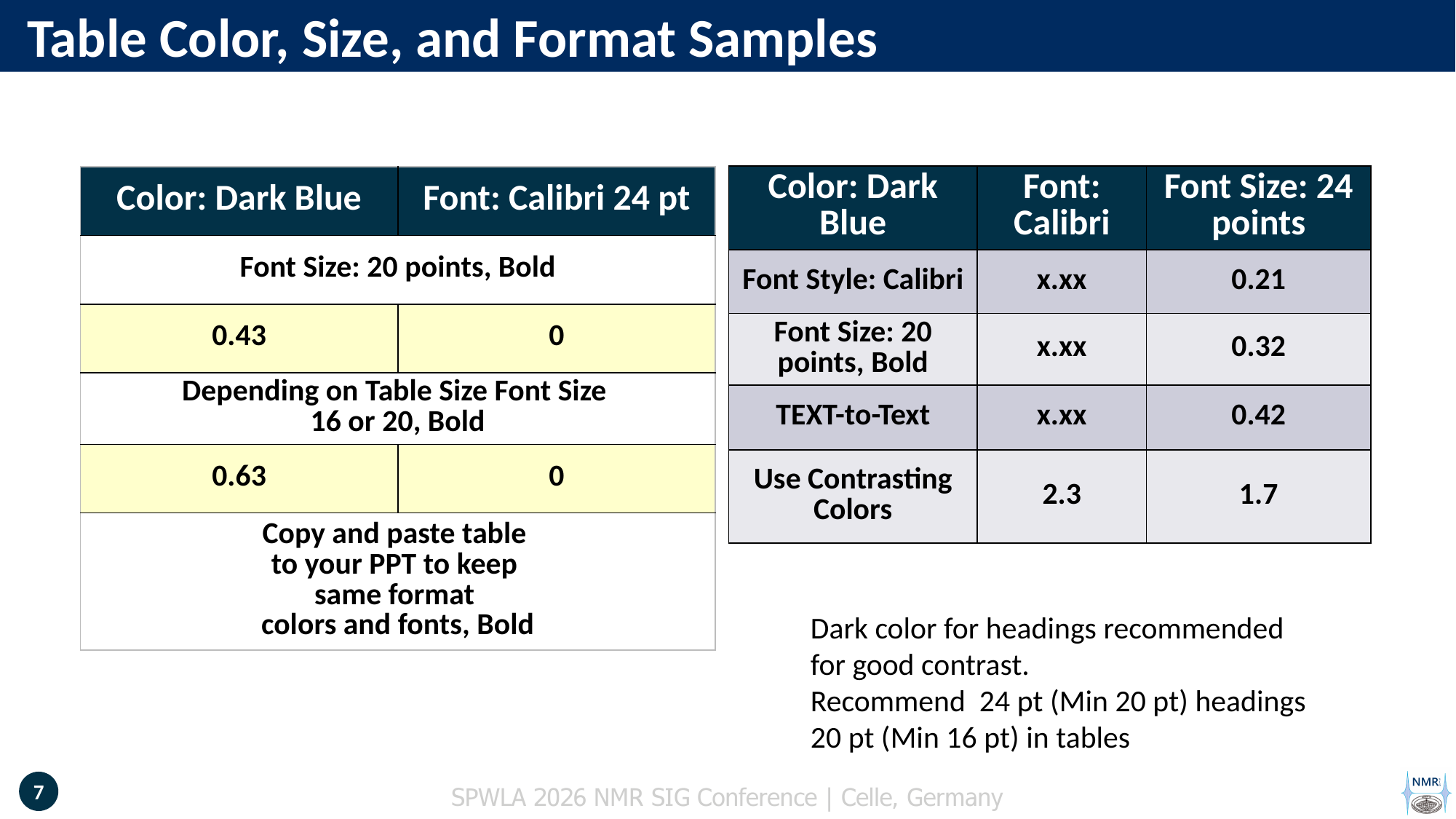

# Table Color, Size, and Format Samples
| Color: Dark Blue | Font: Calibri | Font Size: 24 points |
| --- | --- | --- |
| Font Style: Calibri | x.xx | 0.21 |
| Font Size: 20 points, Bold | x.xx | 0.32 |
| TEXT-to-Text | x.xx | 0.42 |
| Use Contrasting Colors | 2.3 | 1.7 |
| Color: Dark Blue | Font: Calibri 24 pt |
| --- | --- |
| Font Size: 20 points, Bold |  |
| 0.43 | 0 |
| Depending on Table Size Font Size 16 or 20, Bold |  |
| 0.63 | 0 |
| Copy and paste table to your PPT to keep same format colors and fonts, Bold |  |
Dark color for headings recommended for good contrast.
Recommend  24 pt (Min 20 pt) headings
20 pt (Min 16 pt) in tables